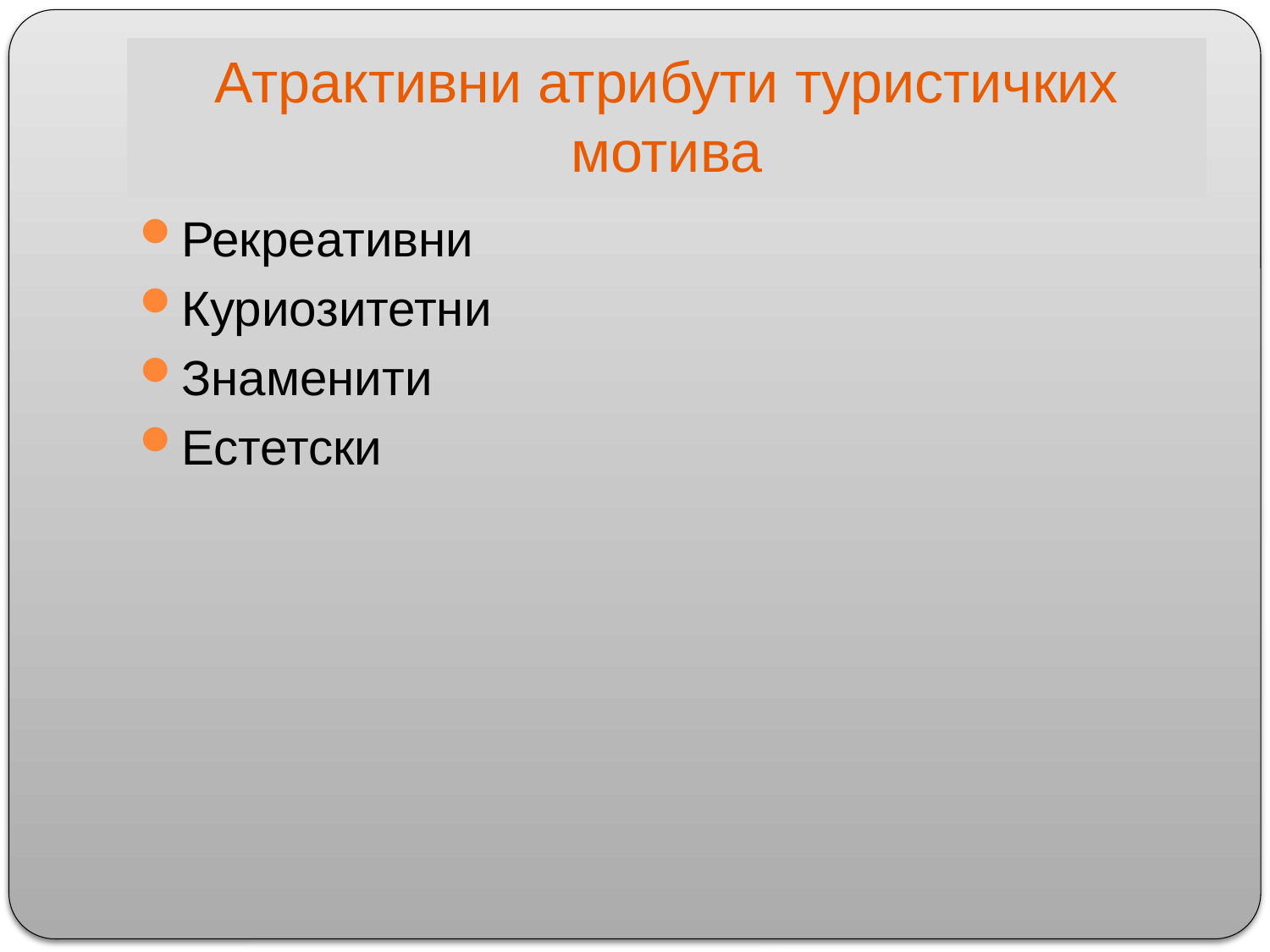

# Атрактивни атрибути туристичких мотива
Рекреативни
Куриозитетни
Знаменити
Естетски